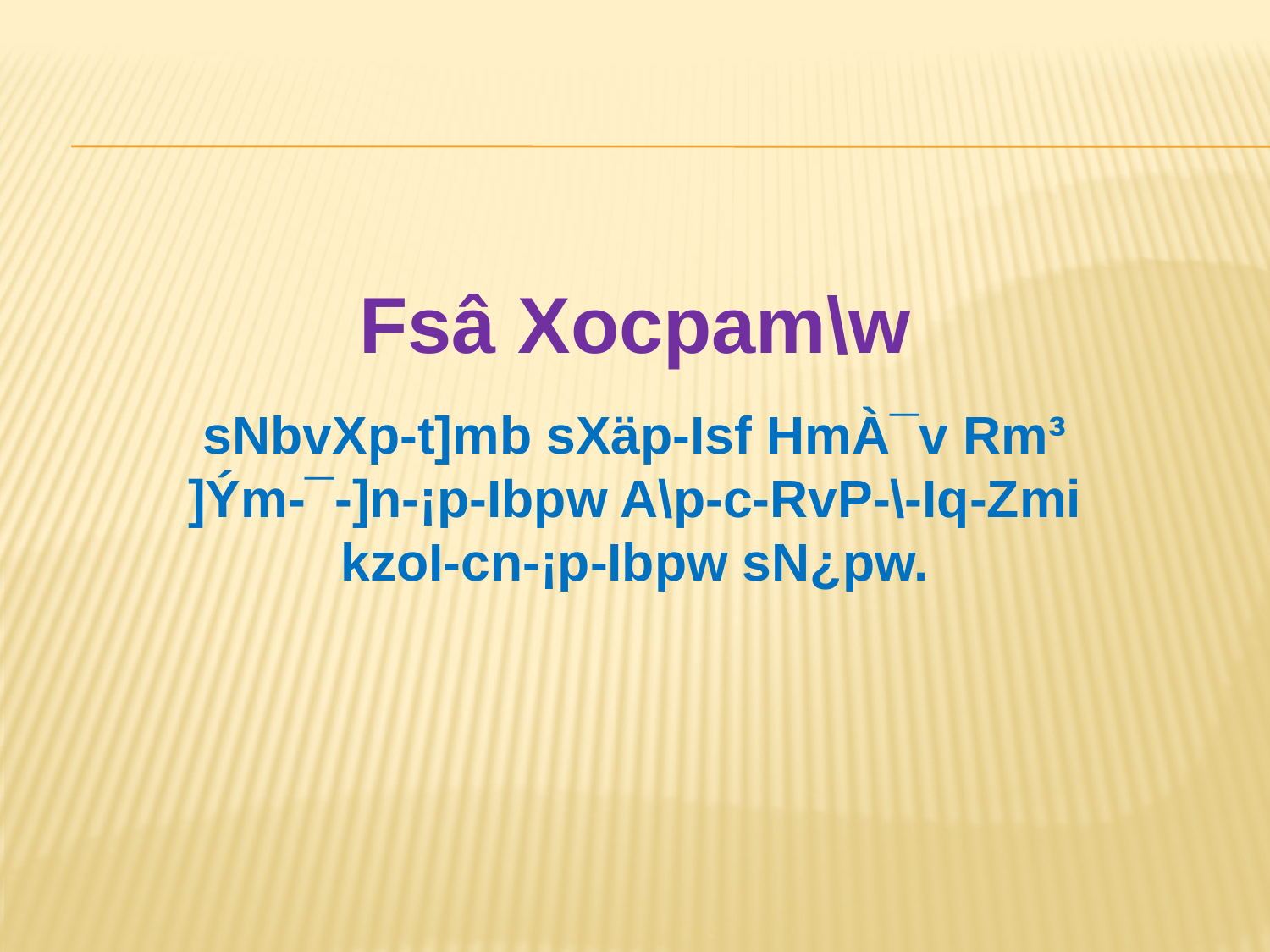

Fsâ Xocpam\w

sNbvXp-t]mb sXäp-Isf HmÀ¯v Rm³
 ]Ým-¯-]n-¡p-Ibpw A\p-c-RvP-\-Iq-Zmi
kzoI-cn-¡p-Ibpw sN¿pw.